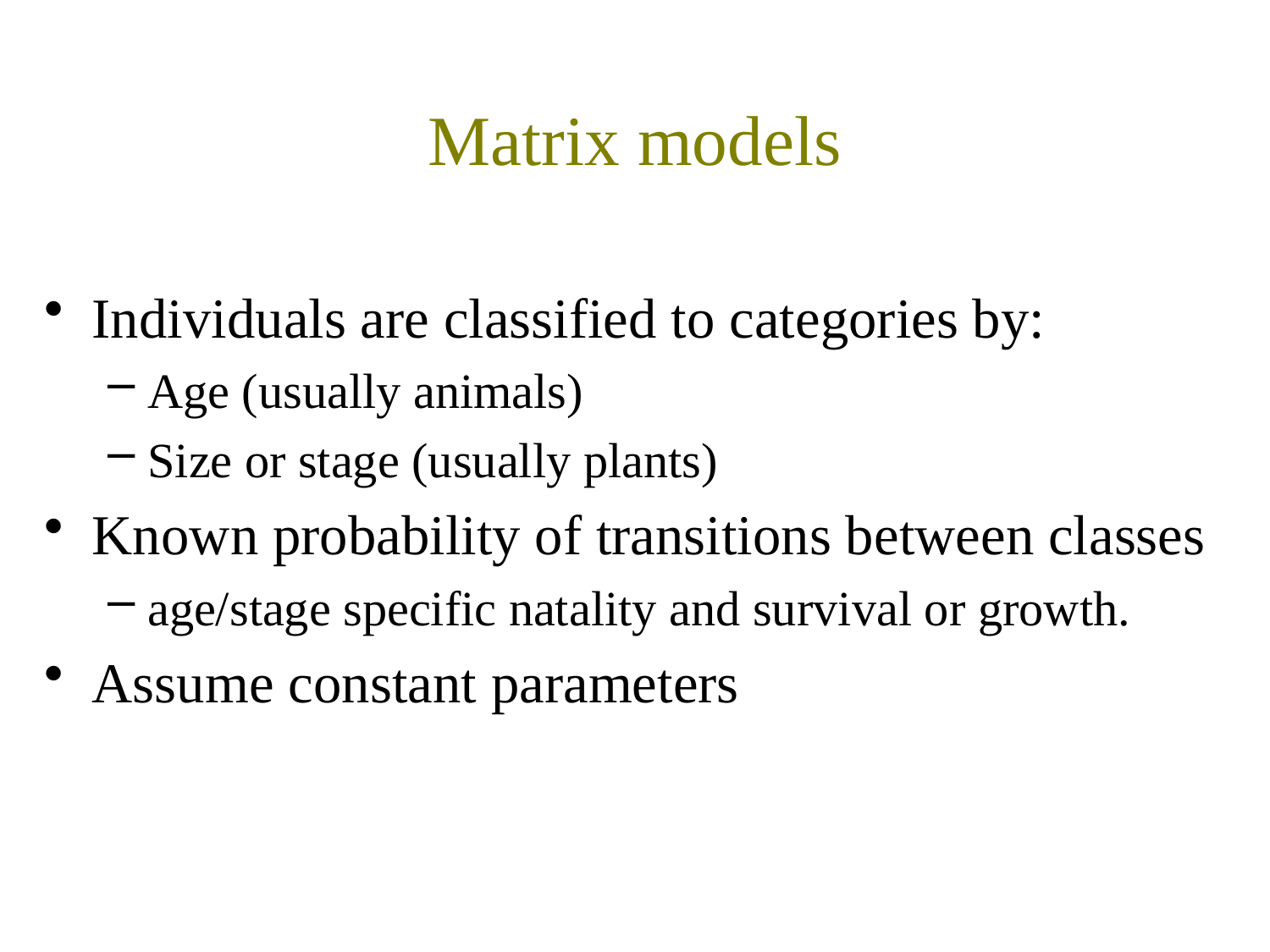

# Matrix models
Individuals are classified to categories by:
Age (usually animals)
Size or stage (usually plants)
Known probability of transitions between classes
age/stage specific natality and survival or growth.
Assume constant parameters